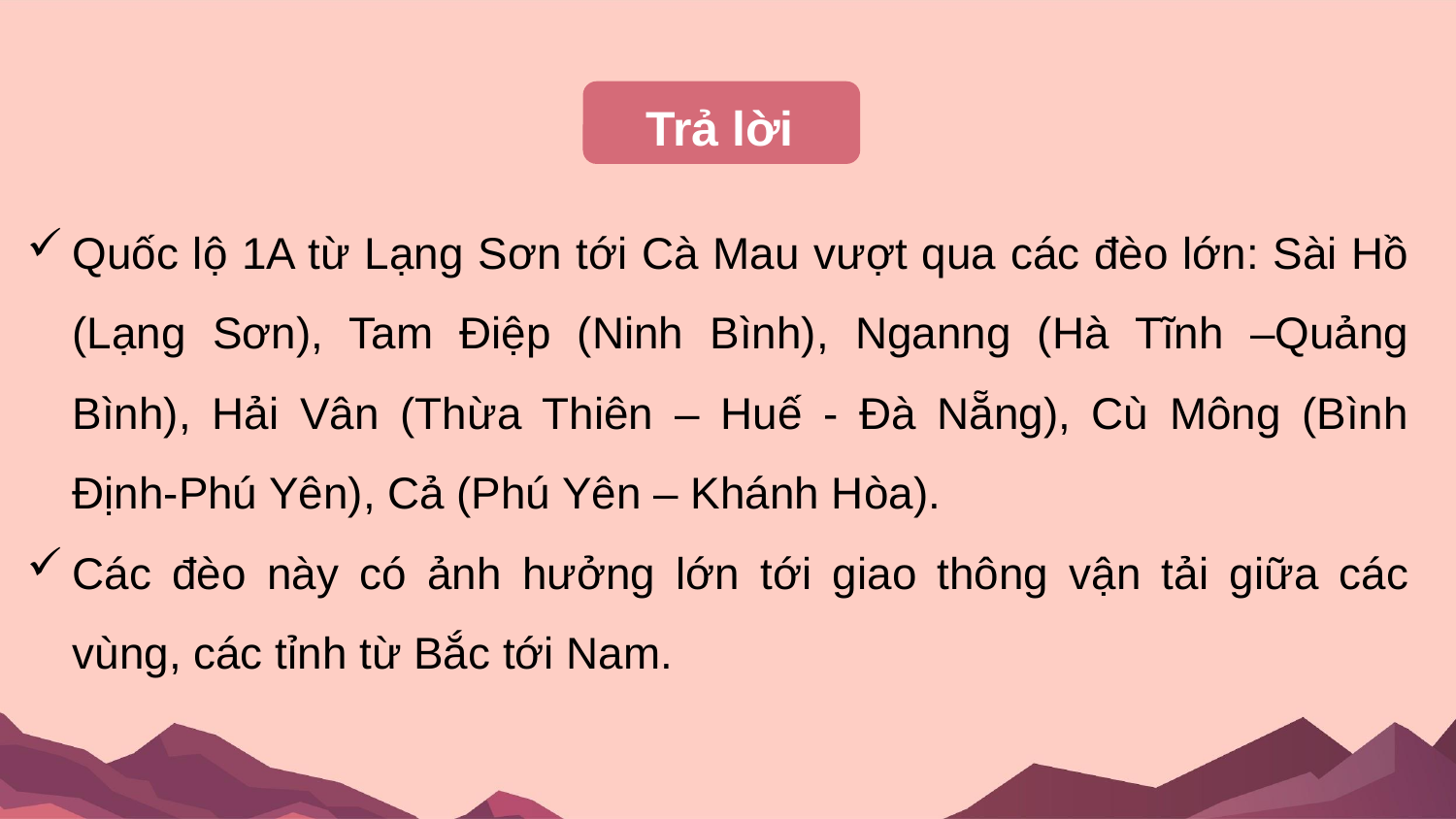

Trả lời
Quốc lộ 1A từ Lạng Sơn tới Cà Mau vượt qua các đèo lớn: Sài Hồ (Lạng Sơn), Tam Điệp (Ninh Bình), Nganng (Hà Tĩnh –Quảng Bình), Hải Vân (Thừa Thiên – Huế - Đà Nẵng), Cù Mông (Bình Định-Phú Yên), Cả (Phú Yên – Khánh Hòa).
Các đèo này có ảnh hưởng lớn tới giao thông vận tải giữa các vùng, các tỉnh từ Bắc tới Nam.